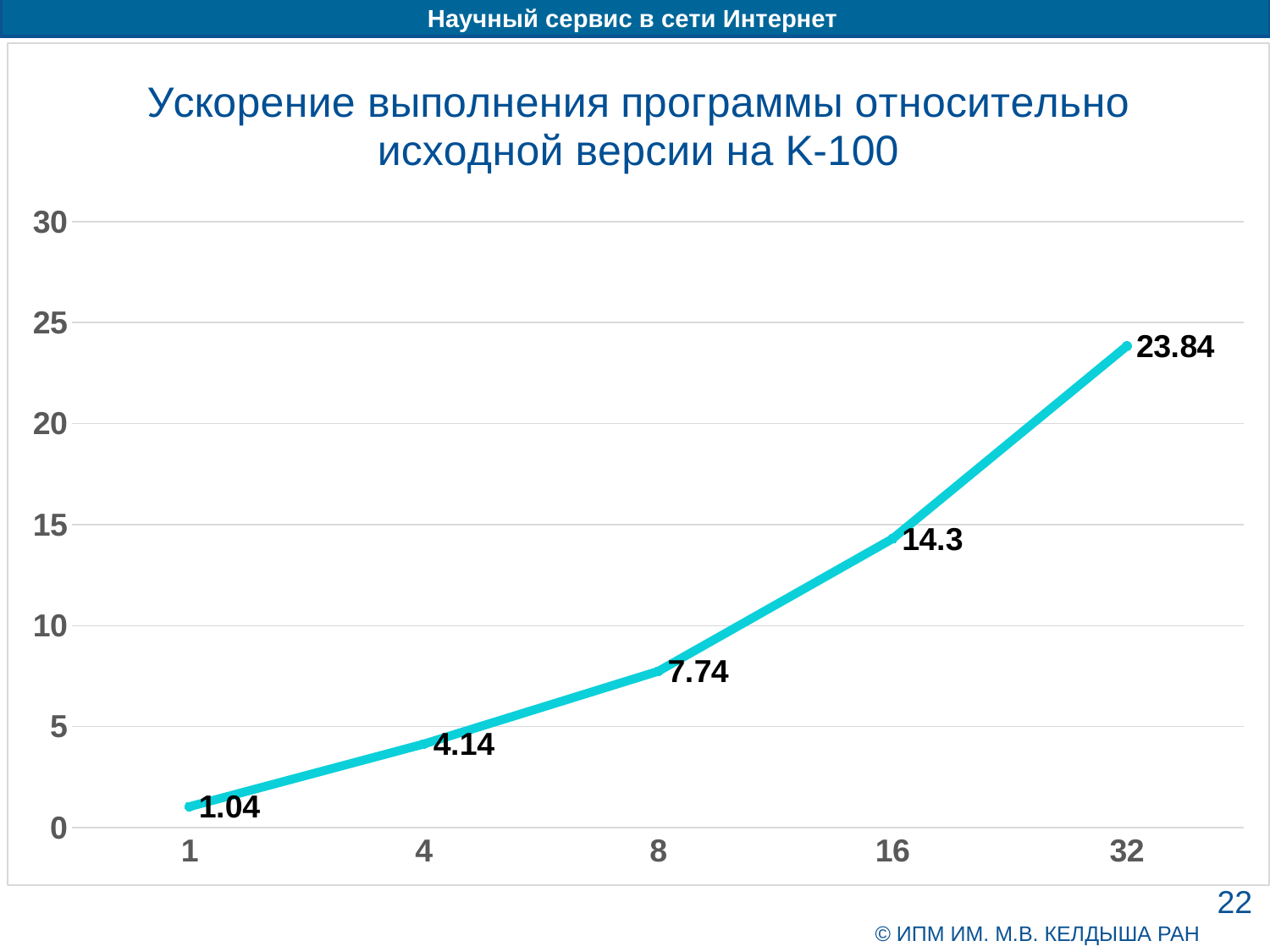

### Chart: Ускорение выполнения программы относительно исходной версии на K-100

| Category | long volume |
|---|---|
| 1 | 1.04 |
| 4 | 4.14 |
| 8 | 7.74 |
| 16 | 14.3 |
| 32 | 23.84 |

22